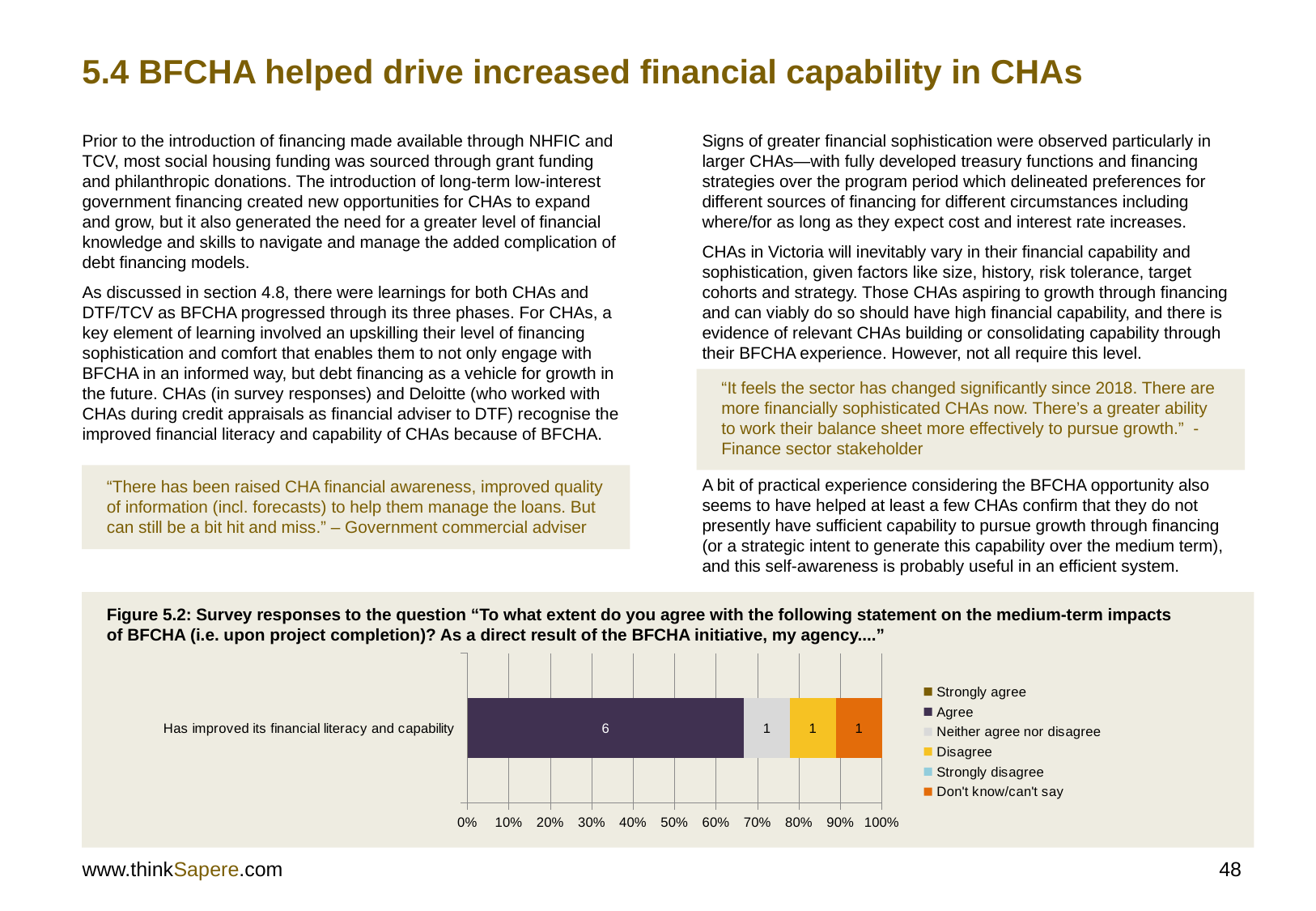

5.4 BFCHA helped drive increased financial capability in CHAs
Prior to the introduction of financing made available through NHFIC and TCV, most social housing funding was sourced through grant funding and philanthropic donations. The introduction of long-term low-interest government financing created new opportunities for CHAs to expand and grow, but it also generated the need for a greater level of financial knowledge and skills to navigate and manage the added complication of debt financing models.
As discussed in section 4.8, there were learnings for both CHAs and DTF/TCV as BFCHA progressed through its three phases. For CHAs, a key element of learning involved an upskilling their level of financing sophistication and comfort that enables them to not only engage with BFCHA in an informed way, but debt financing as a vehicle for growth in the future. CHAs (in survey responses) and Deloitte (who worked with CHAs during credit appraisals as financial adviser to DTF) recognise the improved financial literacy and capability of CHAs because of BFCHA.
Signs of greater financial sophistication were observed particularly in larger CHAs—with fully developed treasury functions and financing strategies over the program period which delineated preferences for different sources of financing for different circumstances including where/for as long as they expect cost and interest rate increases.
CHAs in Victoria will inevitably vary in their financial capability and sophistication, given factors like size, history, risk tolerance, target cohorts and strategy. Those CHAs aspiring to growth through financing and can viably do so should have high financial capability, and there is evidence of relevant CHAs building or consolidating capability through their BFCHA experience. However, not all require this level.

A bit of practical experience considering the BFCHA opportunity also seems to have helped at least a few CHAs confirm that they do not presently have sufficient capability to pursue growth through financing (or a strategic intent to generate this capability over the medium term), and this self-awareness is probably useful in an efficient system.

“It feels the sector has changed significantly since 2018. There are more financially sophisticated CHAs now. There’s a greater ability to work their balance sheet more effectively to pursue growth.”  - Finance sector stakeholder

“There has been raised CHA financial awareness, improved quality of information (incl. forecasts) to help them manage the loans. But can still be a bit hit and miss.” – Government commercial adviser

Figure 5.2: Survey responses to the question “To what extent do you agree with the following statement on the medium-term impacts of BFCHA (i.e. upon project completion)? As a direct result of the BFCHA initiative, my agency....”

### Chart

| Category | Strongly agree | Agree | Neither agree nor disagree | Disagree | Strongly disagree | Don't know/can't say |
|---|---|---|---|---|---|---|
| Has improved its financial literacy and capability | 0.0 | 6.0 | 1.0 | 1.0 | 0.0 | 1.0 |
www.thinkSapere.com
48